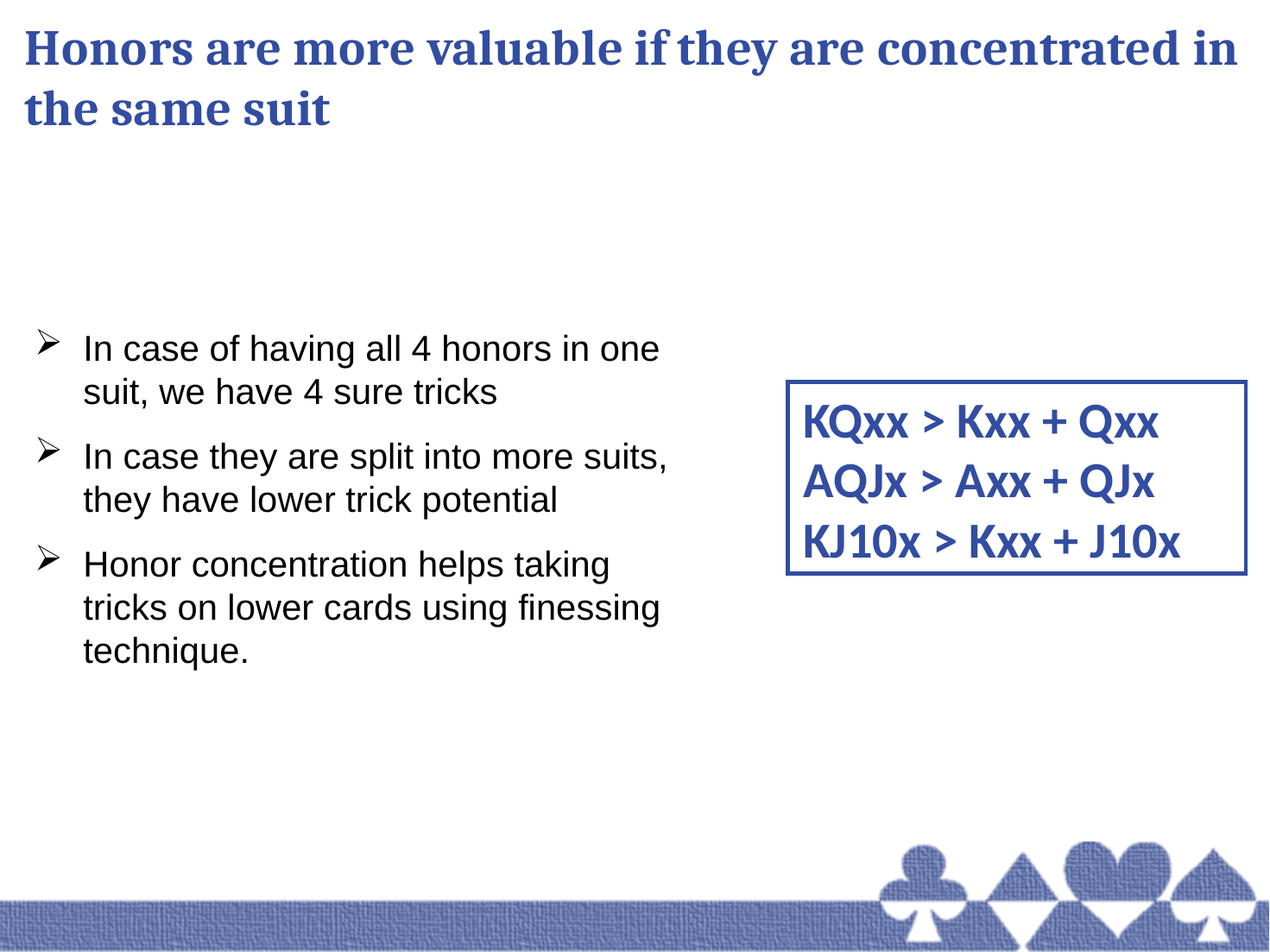

# Honors are more valuable if they are concentrated in the same suit
In case of having all 4 honors in one suit, we have 4 sure tricks
In case they are split into more suits, they have lower trick potential
Honor concentration helps taking tricks on lower cards using finessing technique.
KQxx > Kxx + Qxx
AQJx > Axx + QJx
KJ10x > Kxx + J10x